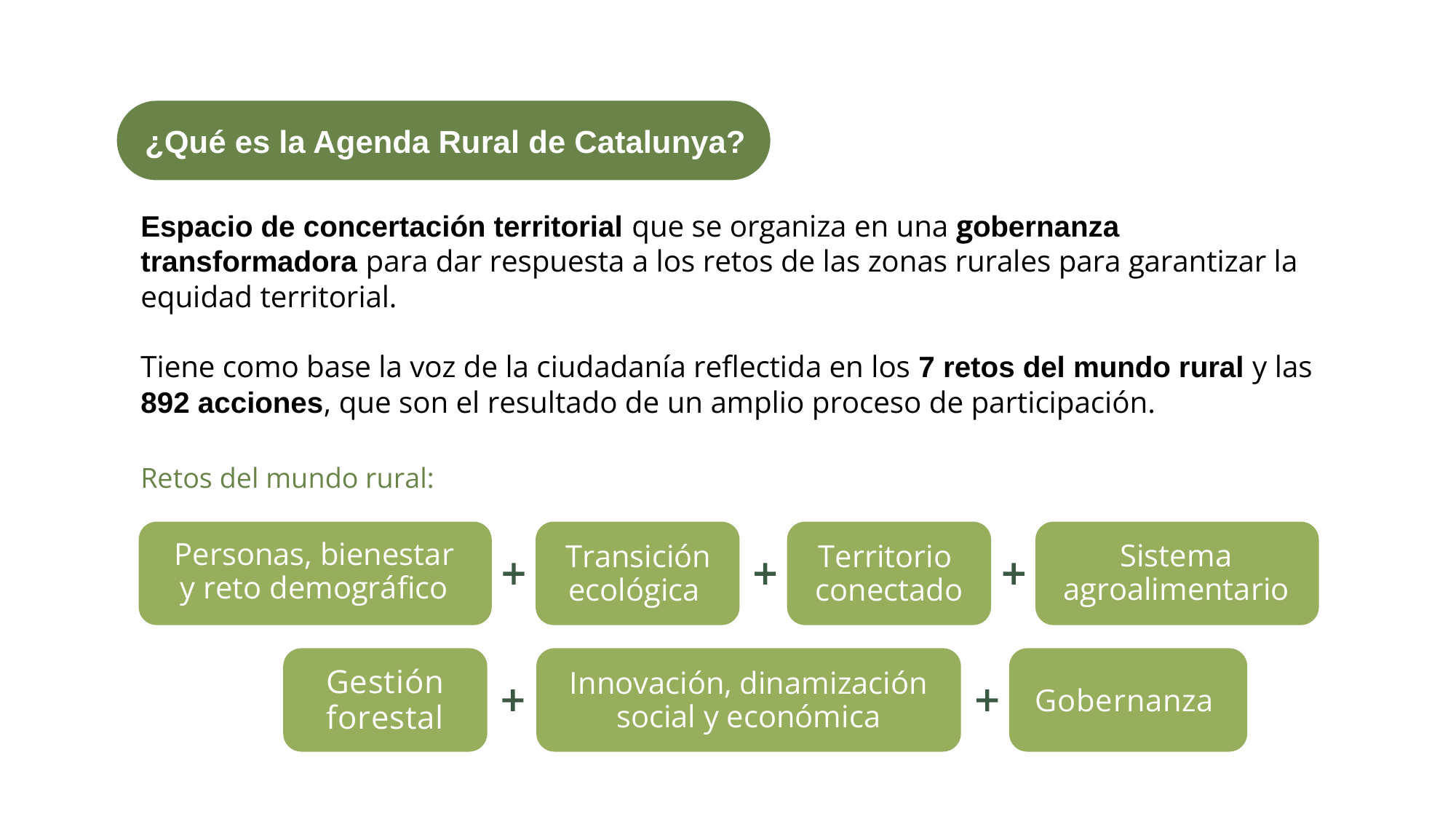

¿Qué es la Agenda Rural de Catalunya?
Espacio de concertación territorial que se organiza en una gobernanza transformadora para dar respuesta a los retos de las zonas rurales para garantizar la equidad territorial.

Tiene como base la voz de la ciudadanía reﬂectida en los 7 retos del mundo rural y las 892 acciones, que son el resultado de un amplio proceso de participación.
Retos del mundo rural:

Personas, bienestar y reto demográfico
Sistema agroalimentario
Transición ecológica
Territorio
conectado

Gestión
forestal
Innovación, dinamización social y económica
Gobernanza